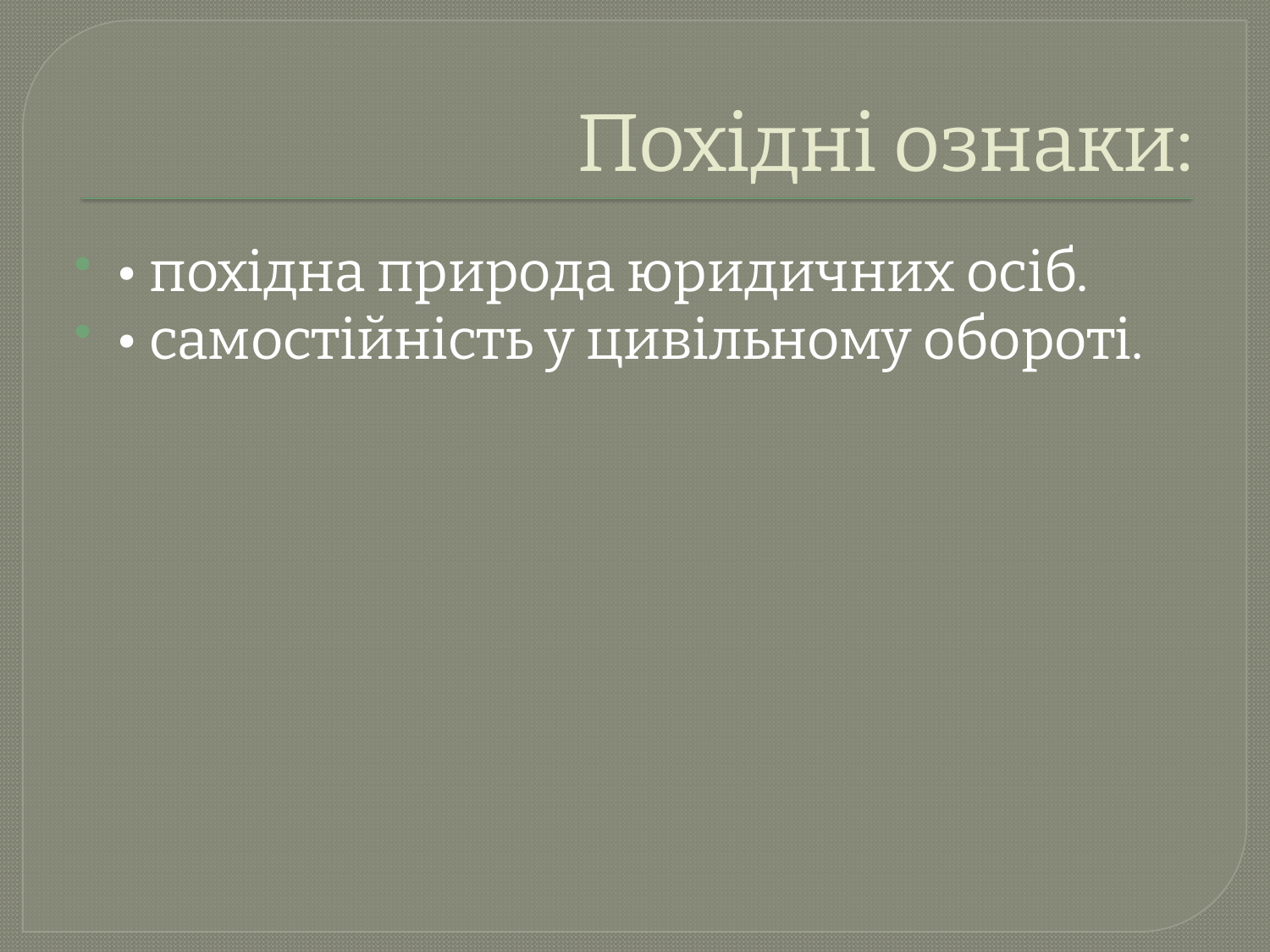

# Похідні ознаки:
• похідна природа юридичних осіб.
• самостійність у цивільному обороті.